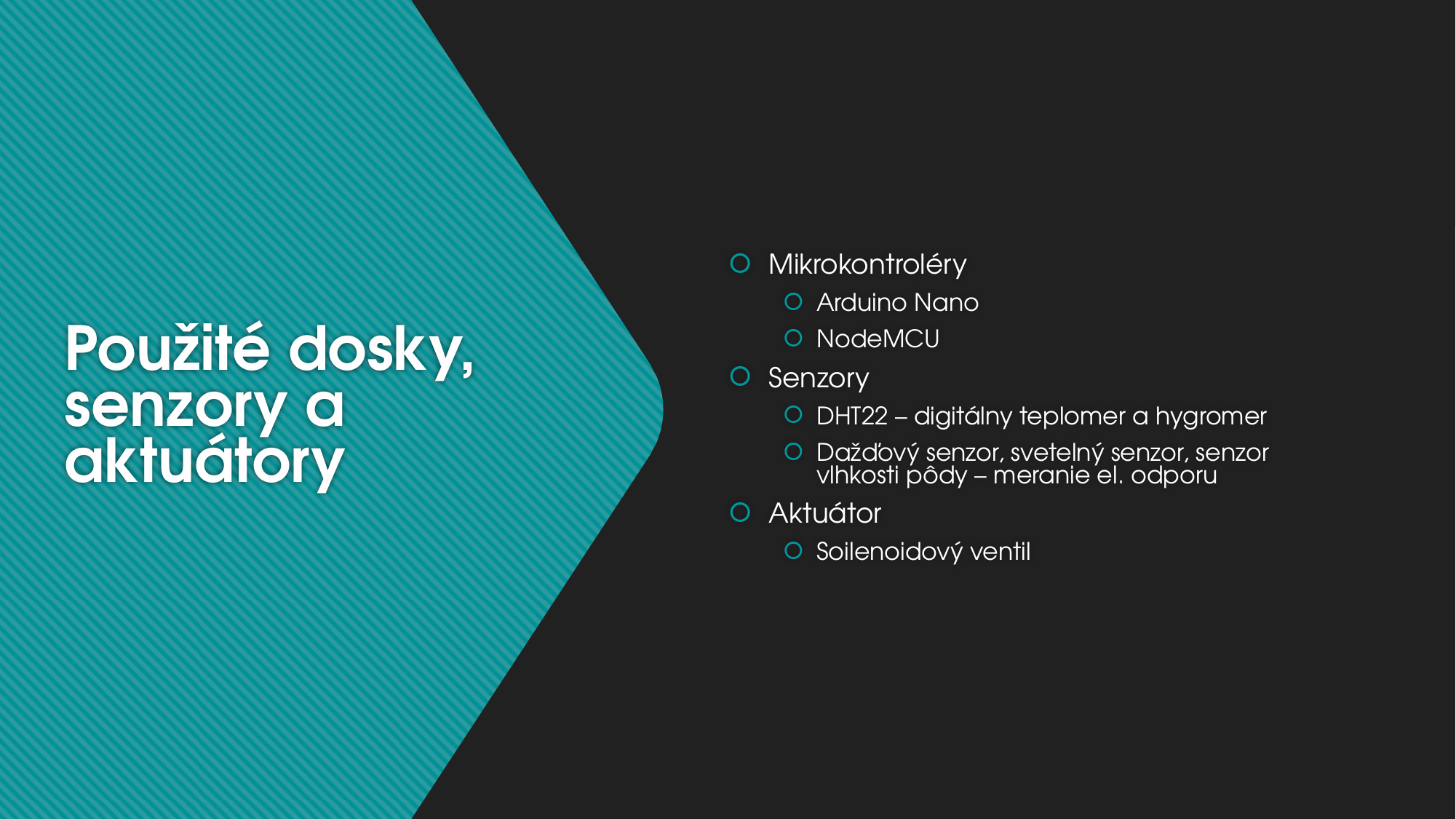

Mikrokontroléry
Arduino Nano
NodeMCU
Senzory
DHT22 – digitálny teplomer a hygromer
Dažďový senzor, svetelný senzor, senzor vlhkosti pôdy – meranie el. odporu
Aktuátor
Soilenoidový ventil
# Použité dosky, senzory a aktuátory